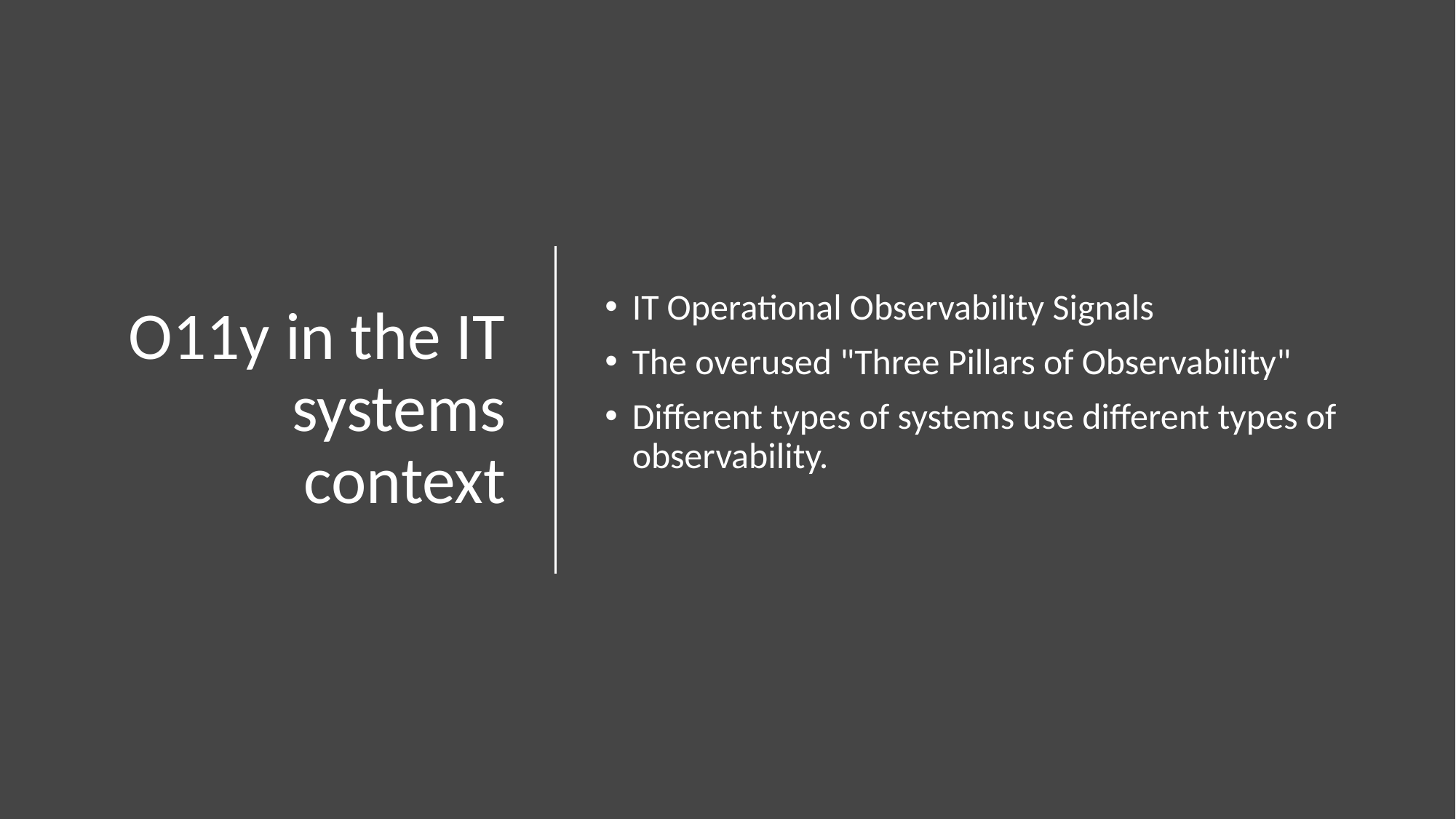

# O11y in the IT systems context
IT Operational Observability Signals
The overused "Three Pillars of Observability"
Different types of systems use different types of observability.